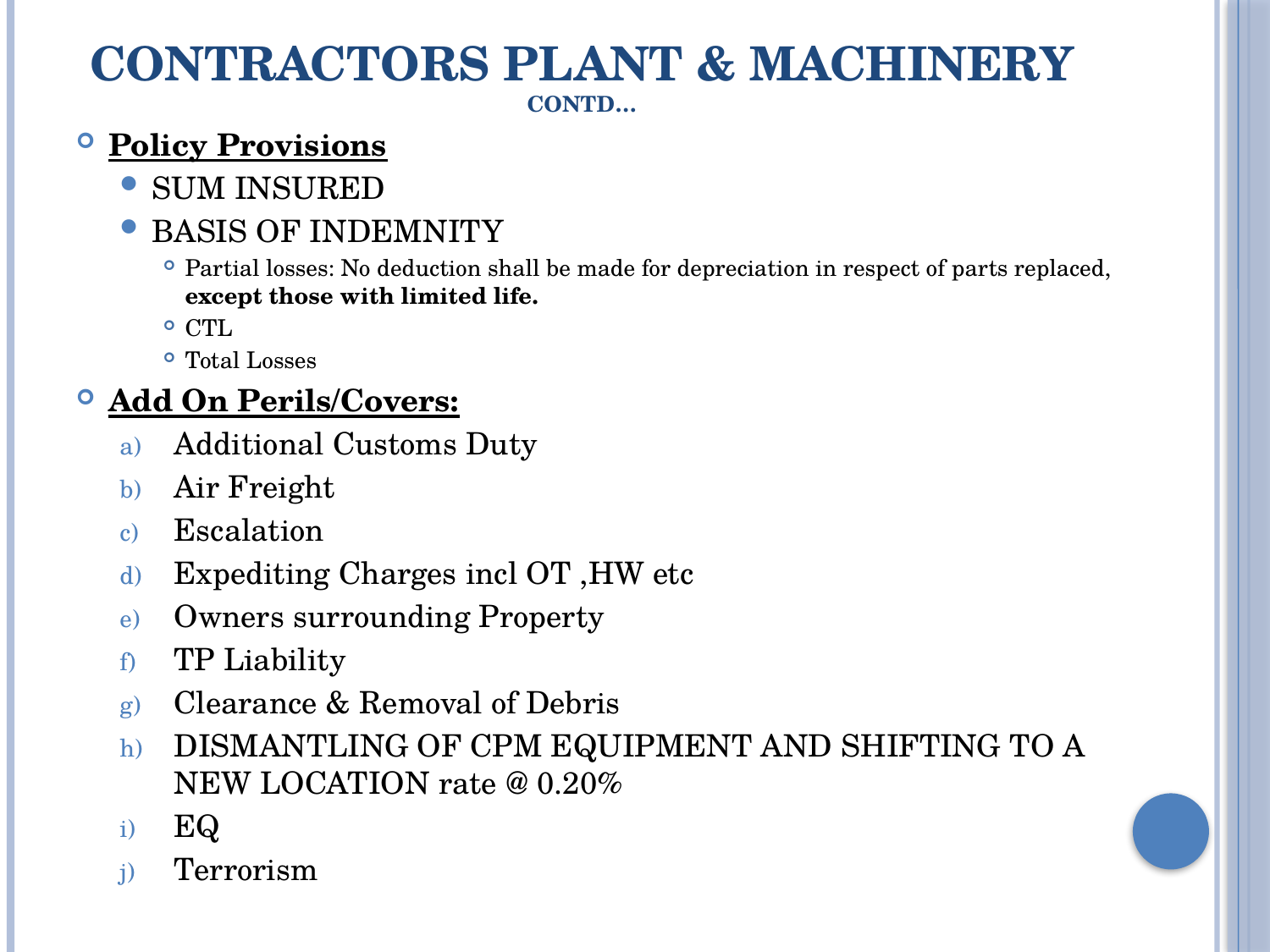

# Contractors Plant & Machinery contd…
Policy Provisions
SUM INSURED
BASIS OF INDEMNITY
Partial losses: No deduction shall be made for depreciation in respect of parts replaced, except those with limited life.
CTL
Total Losses
Add On Perils/Covers:
Additional Customs Duty
Air Freight
Escalation
Expediting Charges incl OT ,HW etc
Owners surrounding Property
TP Liability
Clearance & Removal of Debris
DISMANTLING OF CPM EQUIPMENT AND SHIFTING TO A NEW LOCATION rate @ 0.20%
EQ
Terrorism